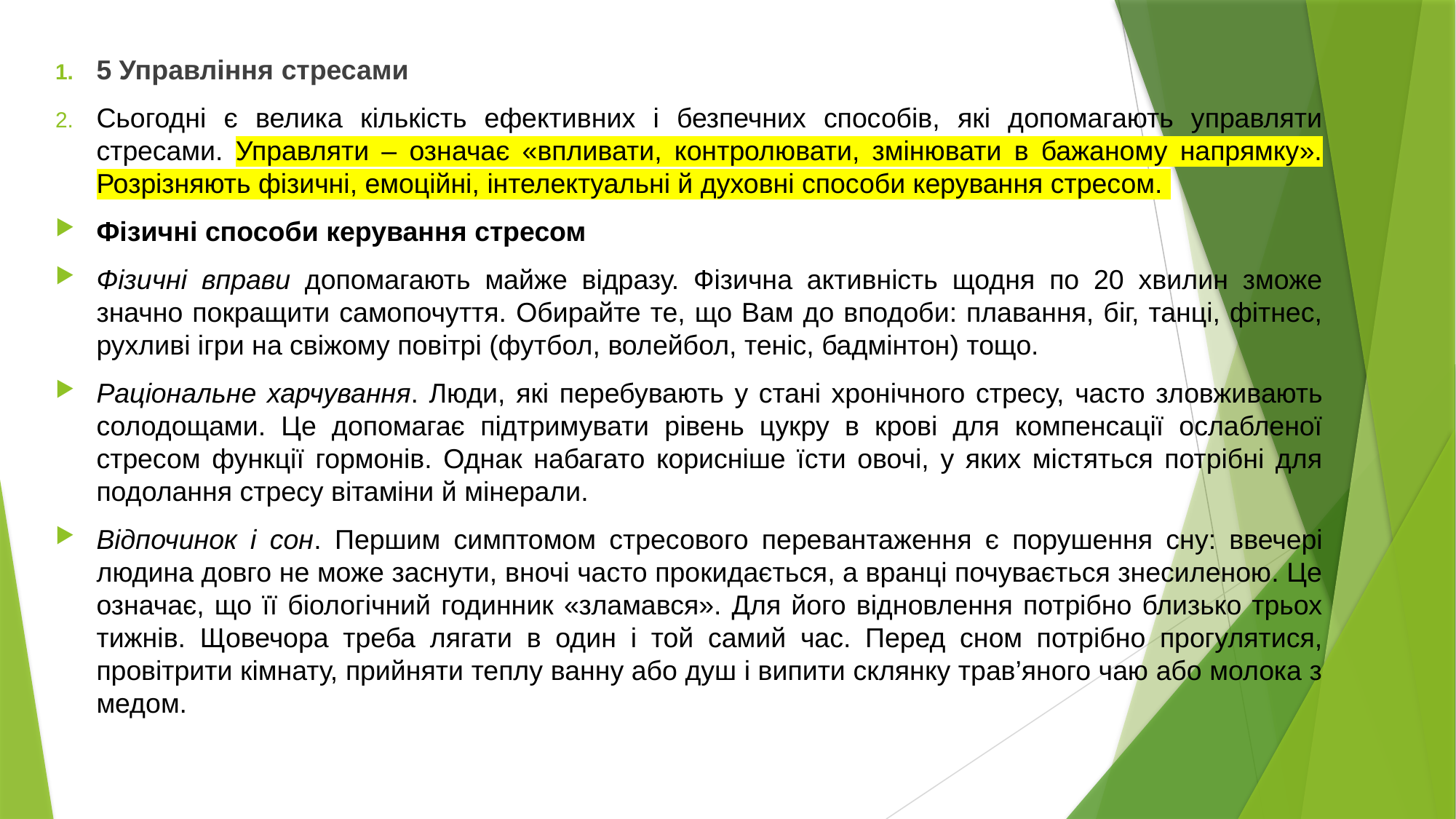

5 Управління стресами
Сьогодні є велика кількість ефективних і безпечних способів, які допомагають управляти стресами. Управляти – означає «впливати, контролювати, змінювати в бажаному напрямку». Розрізняють фізичні, емоційні, інтелектуальні й духовні способи керування стресом.
Фізичні способи керування стресом
Фізичні вправи допомагають майже відразу. Фізична активність щодня по 20 хвилин зможе значно покращити самопочуття. Обирайте те, що Вам до вподоби: плавання, біг, танці, фітнес, рухливі ігри на свіжому повітрі (футбол, волейбол, теніс, бадмінтон) тощо.
Раціональне харчування. Люди, які перебувають у стані хронічного стресу, часто зловживають солодощами. Це допомагає підтримувати рівень цукру в крові для компенсації ослабленої стресом функції гормонів. Однак набагато корисніше їсти овочі, у яких містяться потрібні для подолання стресу вітаміни й мінерали.
Відпочинок і сон. Першим симптомом стресового перевантаження є порушення сну: ввечері людина довго не може заснути, вночі часто прокидається, а вранці почувається знесиленою. Це означає, що її біологічний годинник «зламався». Для його відновлення потрібно близько трьох тижнів. Щовечора треба лягати в один і той самий час. Перед сном потрібно прогулятися, провітрити кімнату, прийняти теплу ванну або душ і випити склянку трав’яного чаю або молока з медом.